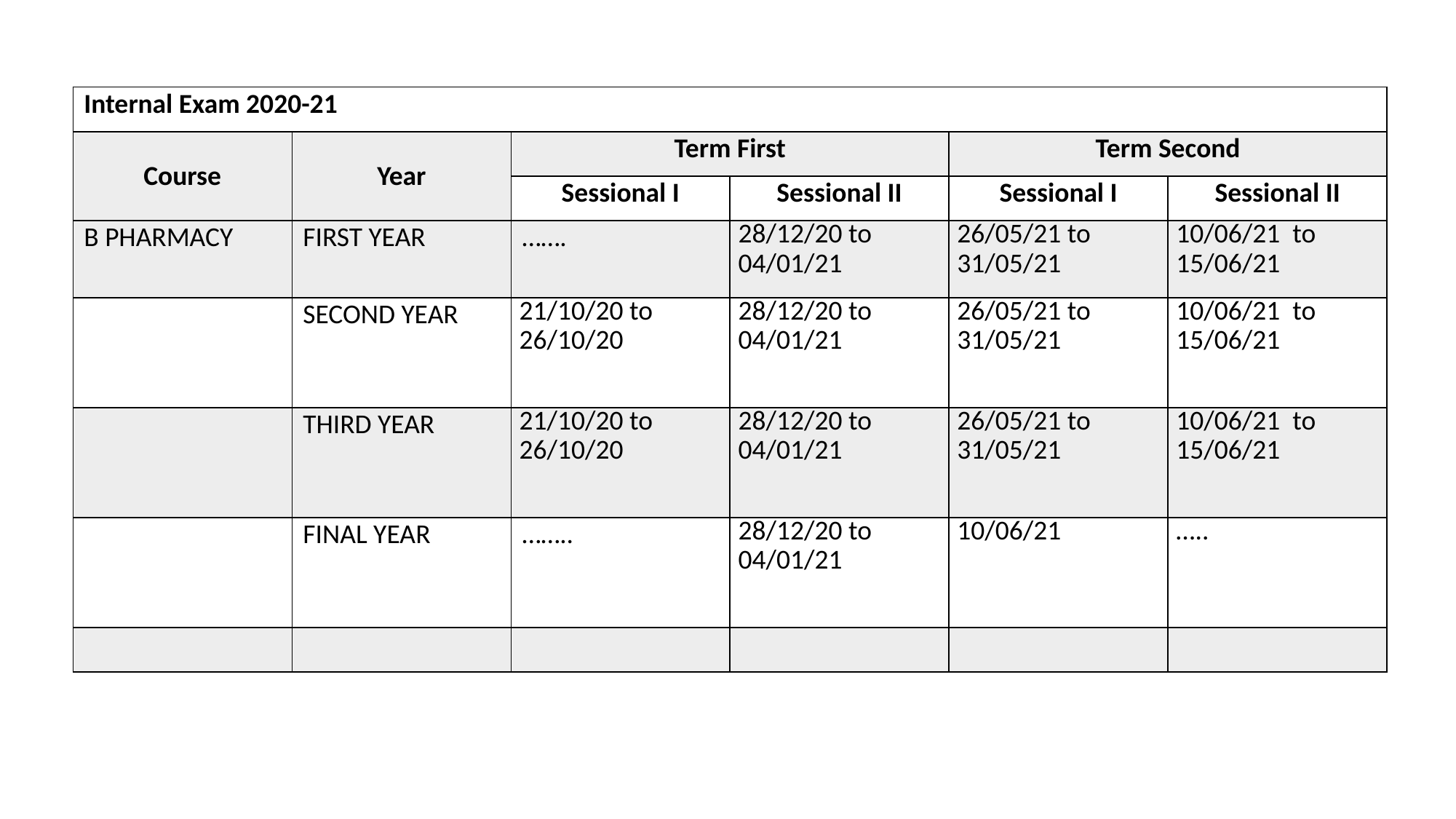

| Internal Exam 2020-21 |  |  |  |  |  |
| --- | --- | --- | --- | --- | --- |
| Course | Year | Term First |  | Term Second |  |
| Course | Year | Sessional I | Sessional II | Sessional I | Sessional II |
| B PHARMACY | FIRST YEAR | ……. | 28/12/20 to 04/01/21 | 26/05/21 to 31/05/21 | 10/06/21 to 15/06/21 |
|  | SECOND YEAR | 21/10/20 to 26/10/20 | 28/12/20 to 04/01/21 | 26/05/21 to 31/05/21 | 10/06/21 to 15/06/21 |
|  | THIRD YEAR | 21/10/20 to 26/10/20 | 28/12/20 to 04/01/21 | 26/05/21 to 31/05/21 | 10/06/21 to 15/06/21 |
|  | FINAL YEAR | …….. | 28/12/20 to 04/01/21 | 10/06/21 | ….. |
|  |  |  |  |  |  |